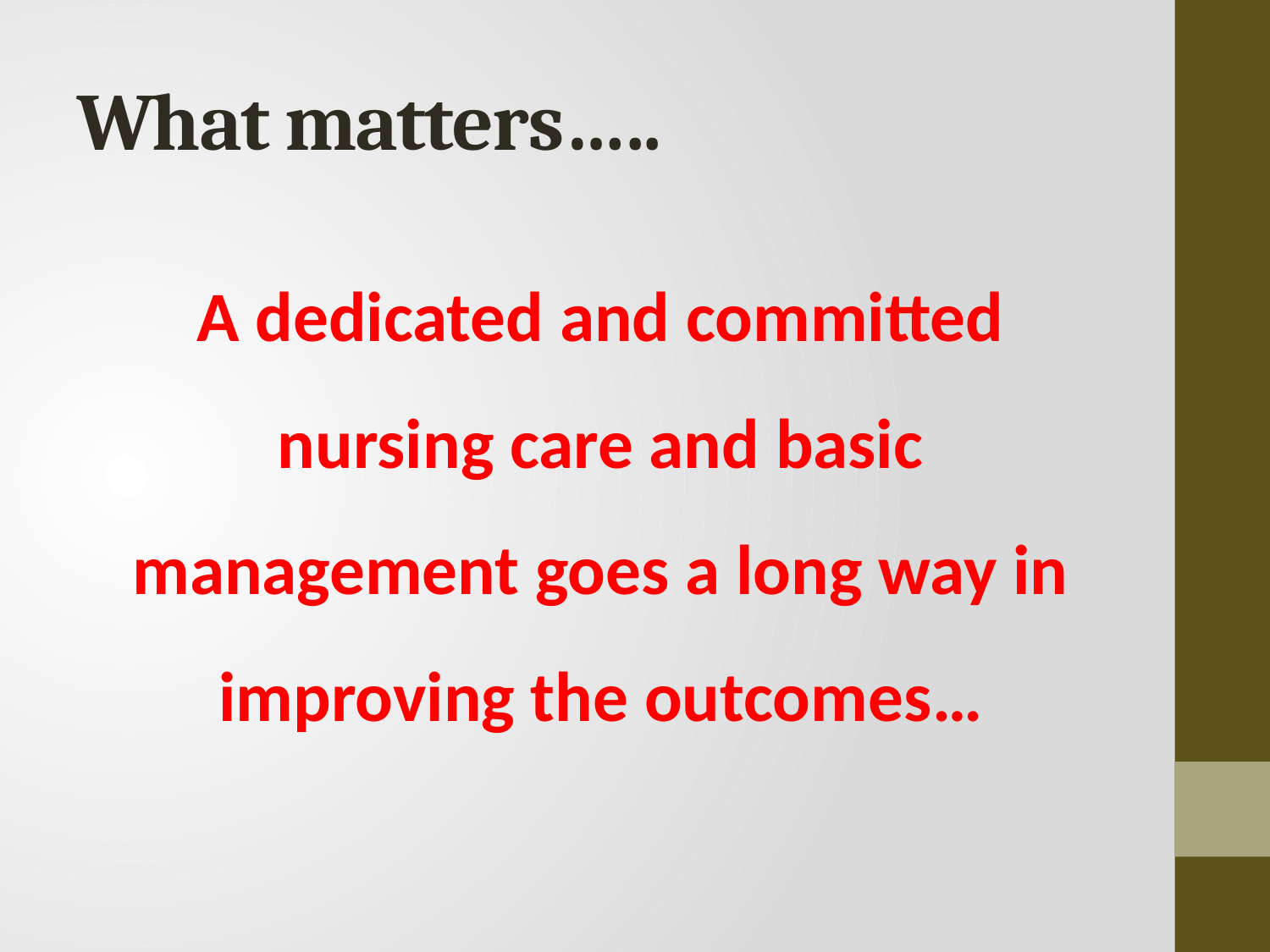

# What matters…..
A dedicated and committed nursing care and basic management goes a long way in improving the outcomes…